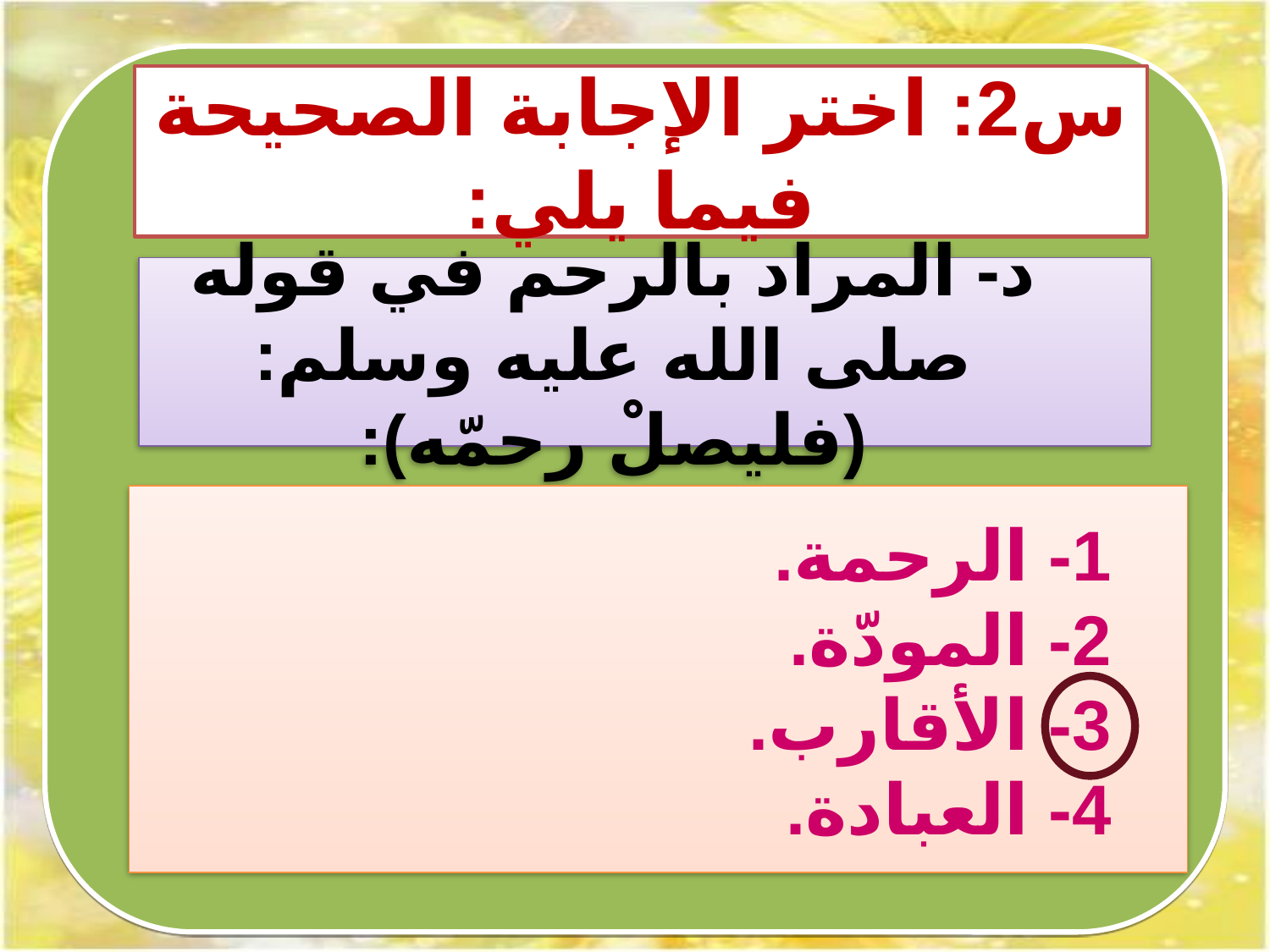

س2: اختر الإجابة الصحيحة فيما يلي:
د- المراد بالرحم في قوله صلى الله عليه وسلم: (فليصلْ رحمّه):
1- الرحمة.
2- المودّة.
3- الأقارب.
4- العبادة.